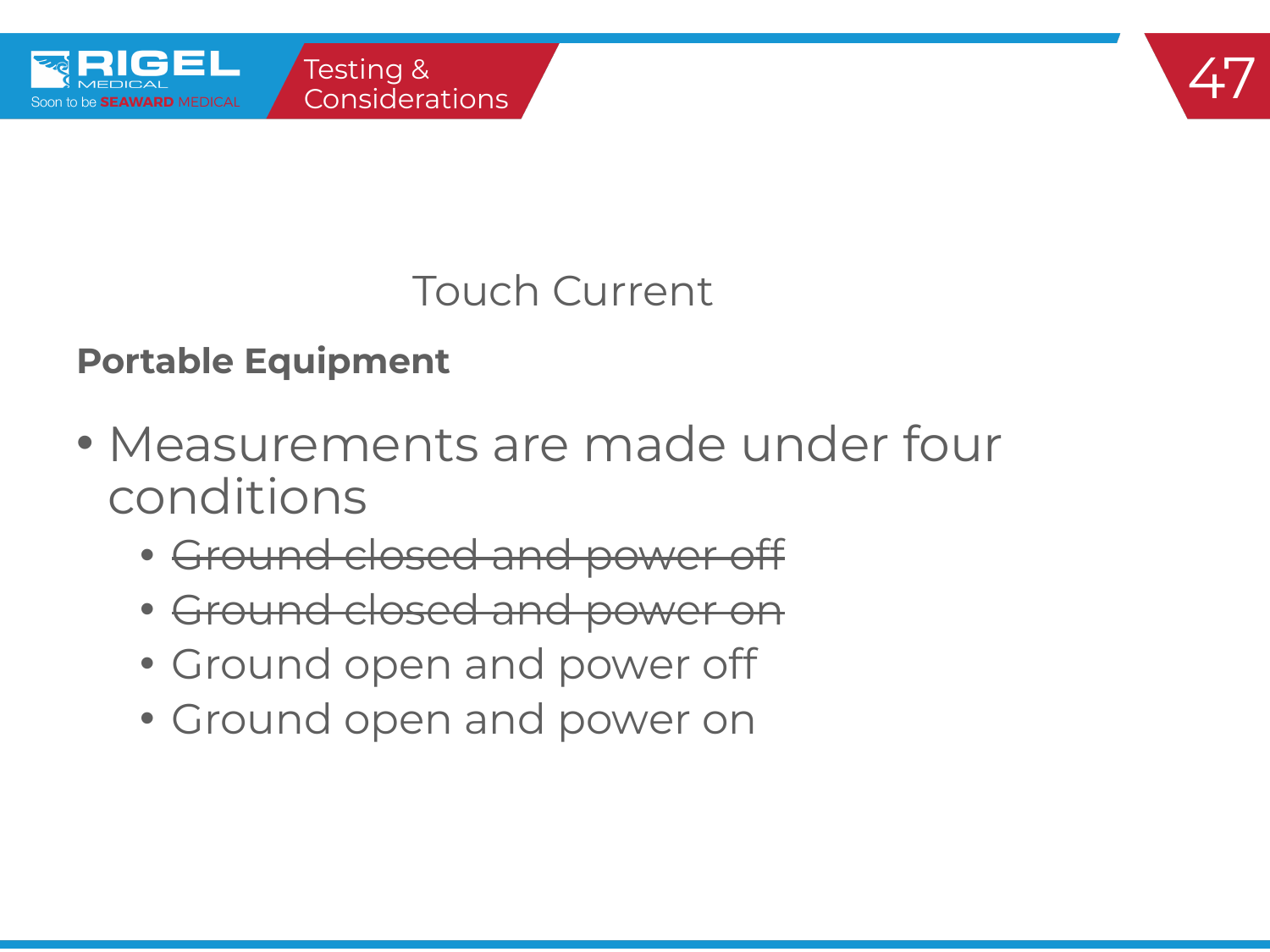

47
Testing & Considerations
# Touch Current
Portable Equipment
Measurements are made under four conditions
Ground closed and power off
Ground closed and power on
Ground open and power off
Ground open and power on